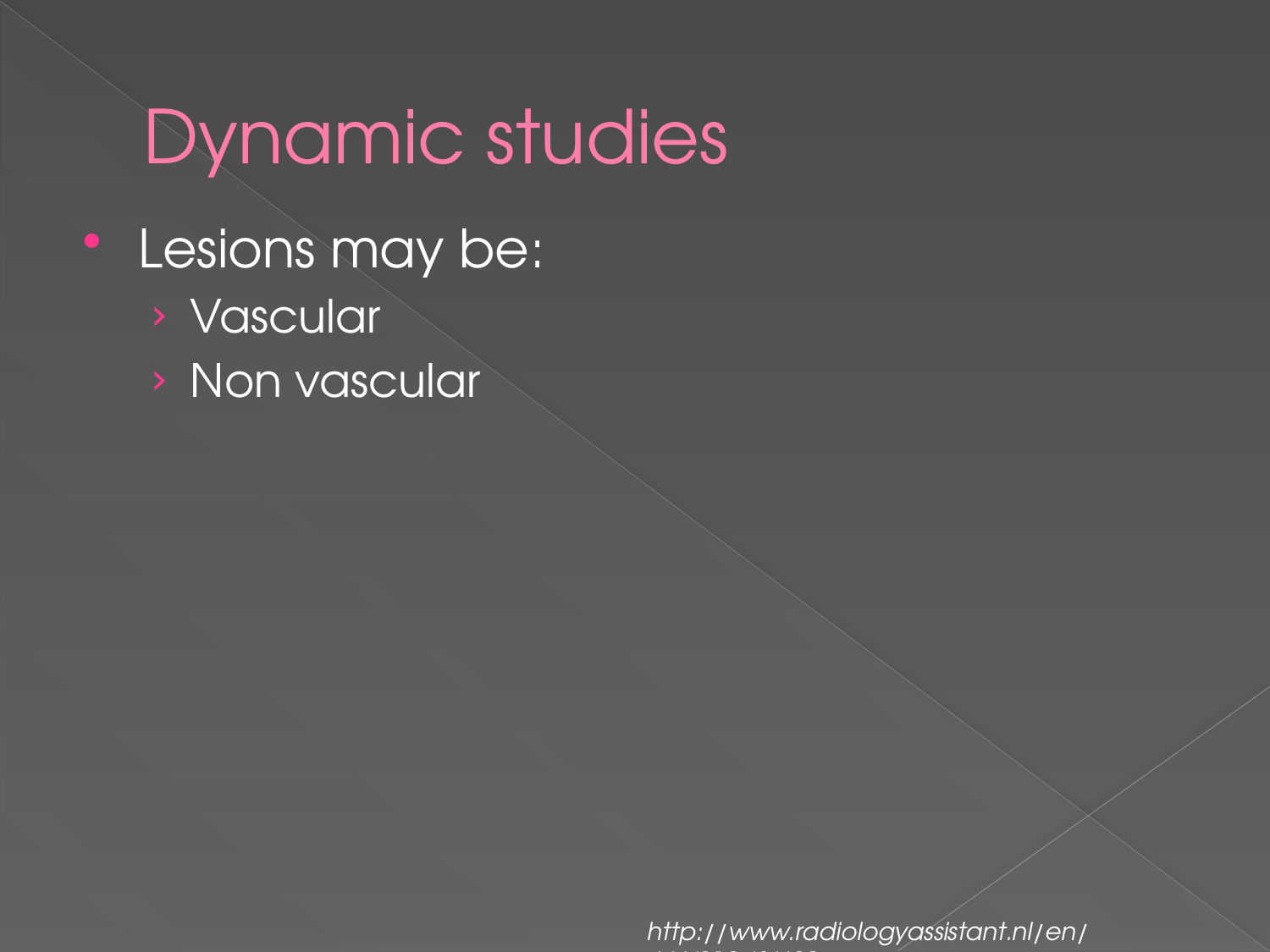

# Dynamic studies
Lesions may be:
Vascular
Non vascular
http://www.radiologyassistant.nl/en/446f010d8f420